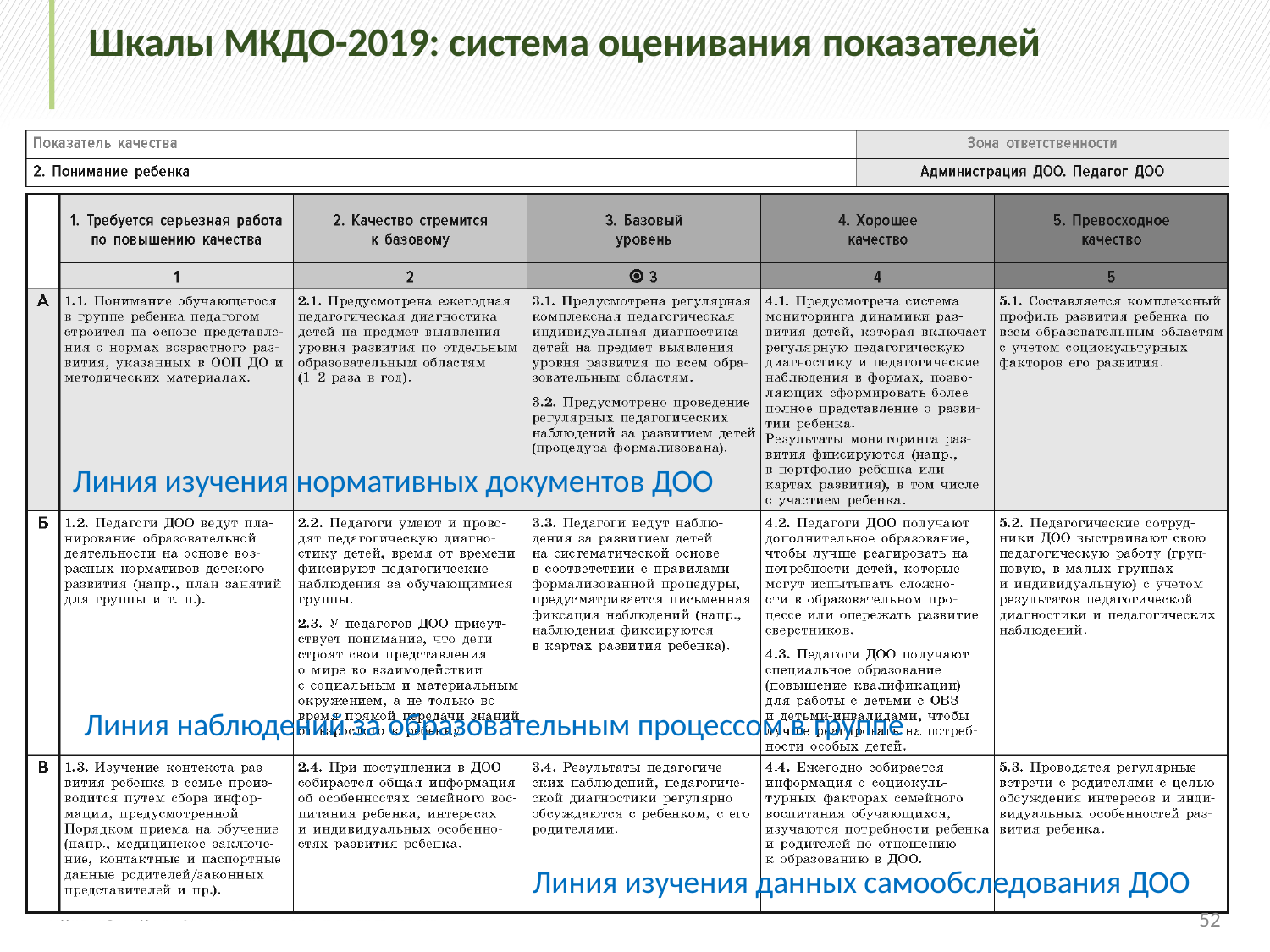

# Шкалы МКДО-2019: система оценивания показателей

Линия изучения нормативных документов ДОО
Линия наблюдений за образовательным процессом в группе
Линия изучения данных самообследования ДОО
52